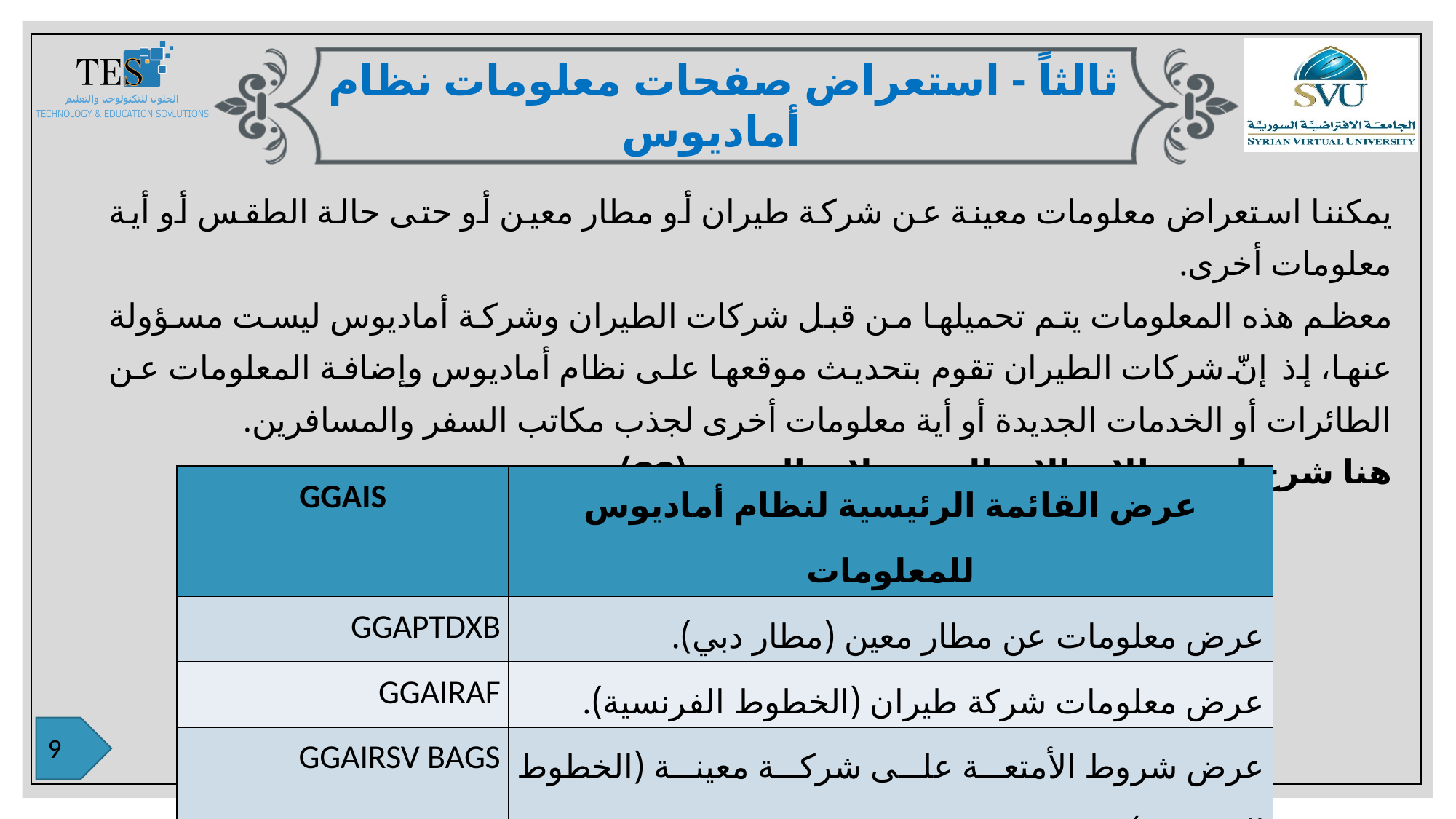

ثالثاً - استعراض صفحات معلومات نظام أماديوس
يمكننا استعراض معلومات معينة عن شركة طيران أو مطار معين أو حتى حالة الطقس أو أية معلومات أخرى.
معظم هذه المعلومات يتم تحميلها من قبل شركات الطيران وشركة أماديوس ليست مسؤولة عنها، إذ إنّ شركات الطيران تقوم بتحديث موقعها على نظام أماديوس وإضافة المعلومات عن الطائرات أو الخدمات الجديدة أو أية معلومات أخرى لجذب مكاتب السفر والمسافرين.
هنا شرح لبعض الإدخالات المهمة لإدخال رمز (GG).
| GGAIS | عرض القائمة الرئيسية لنظام أماديوس للمعلومات |
| --- | --- |
| GGAPTDXB | عرض معلومات عن مطار معين (مطار دبي). |
| GGAIRAF | عرض معلومات شركة طيران (الخطوط الفرنسية). |
| GGAIRSV BAGS | عرض شروط الأمتعة على شركة معينة (الخطوط السعودية). |
| GGWEAPAR | عرض معلومات عن الطقس في مدينة معينة (مدينة باريس). |